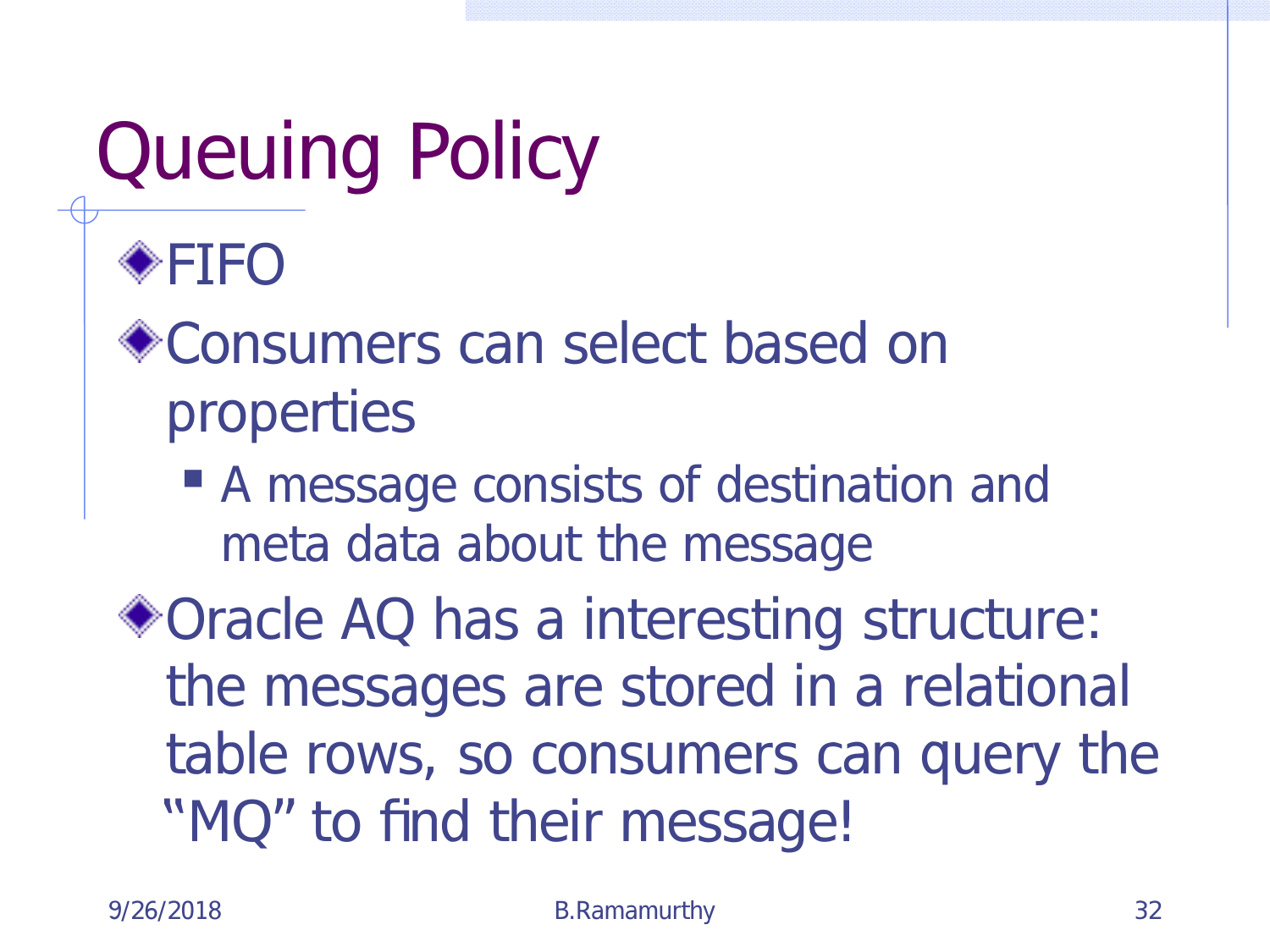

# Queuing Policy
FIFO
Consumers can select based on properties
A message consists of destination and meta data about the message
Oracle AQ has a interesting structure: the messages are stored in a relational table rows, so consumers can query the “MQ” to find their message!

9/26/2018
B.Ramamurthy
32